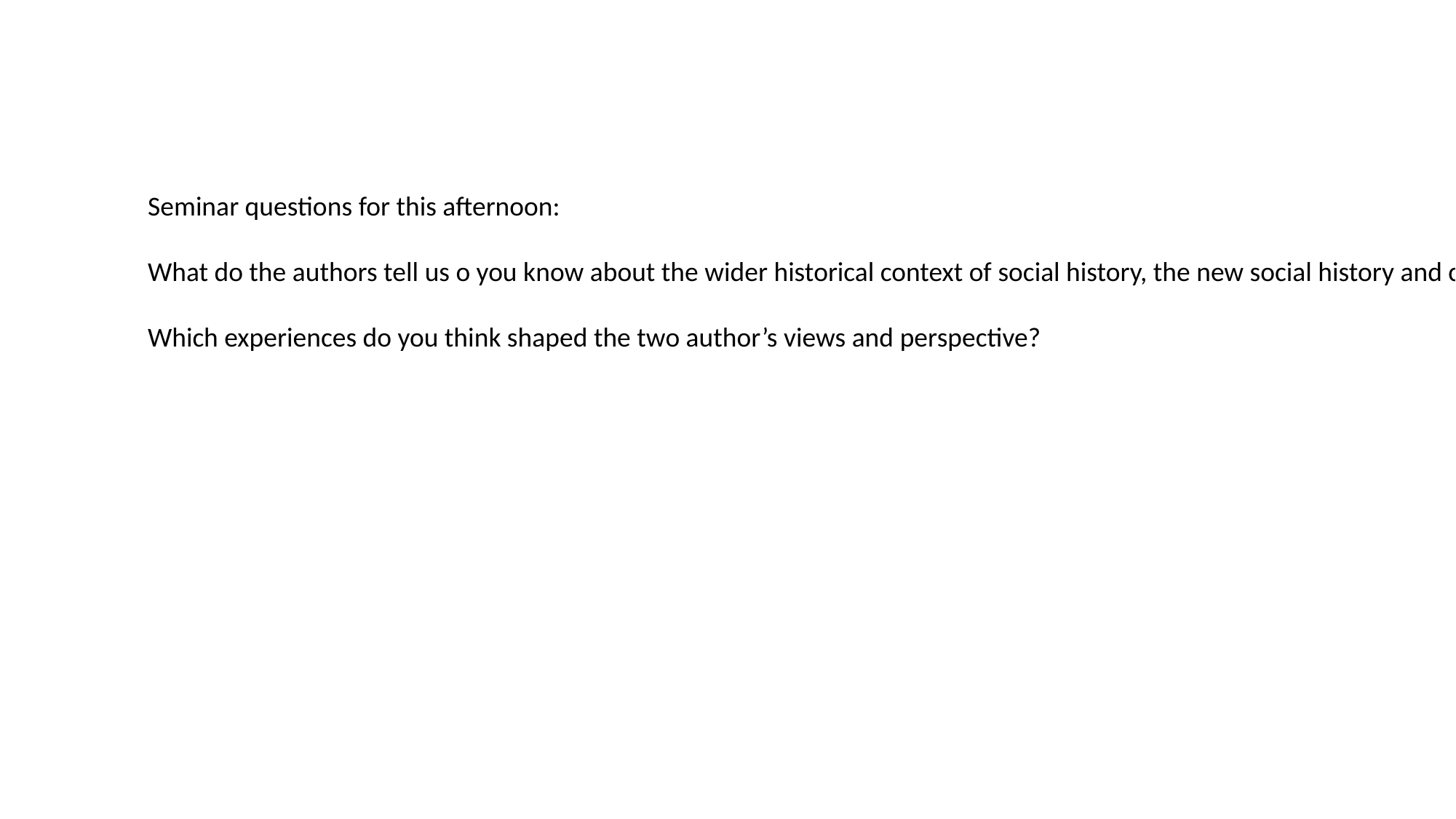

Seminar questions for this afternoon:

What do the authors tell us o you know about the wider historical context of social history, the new social history and cultural history?

Which experiences do you think shaped the two author’s views and perspective?